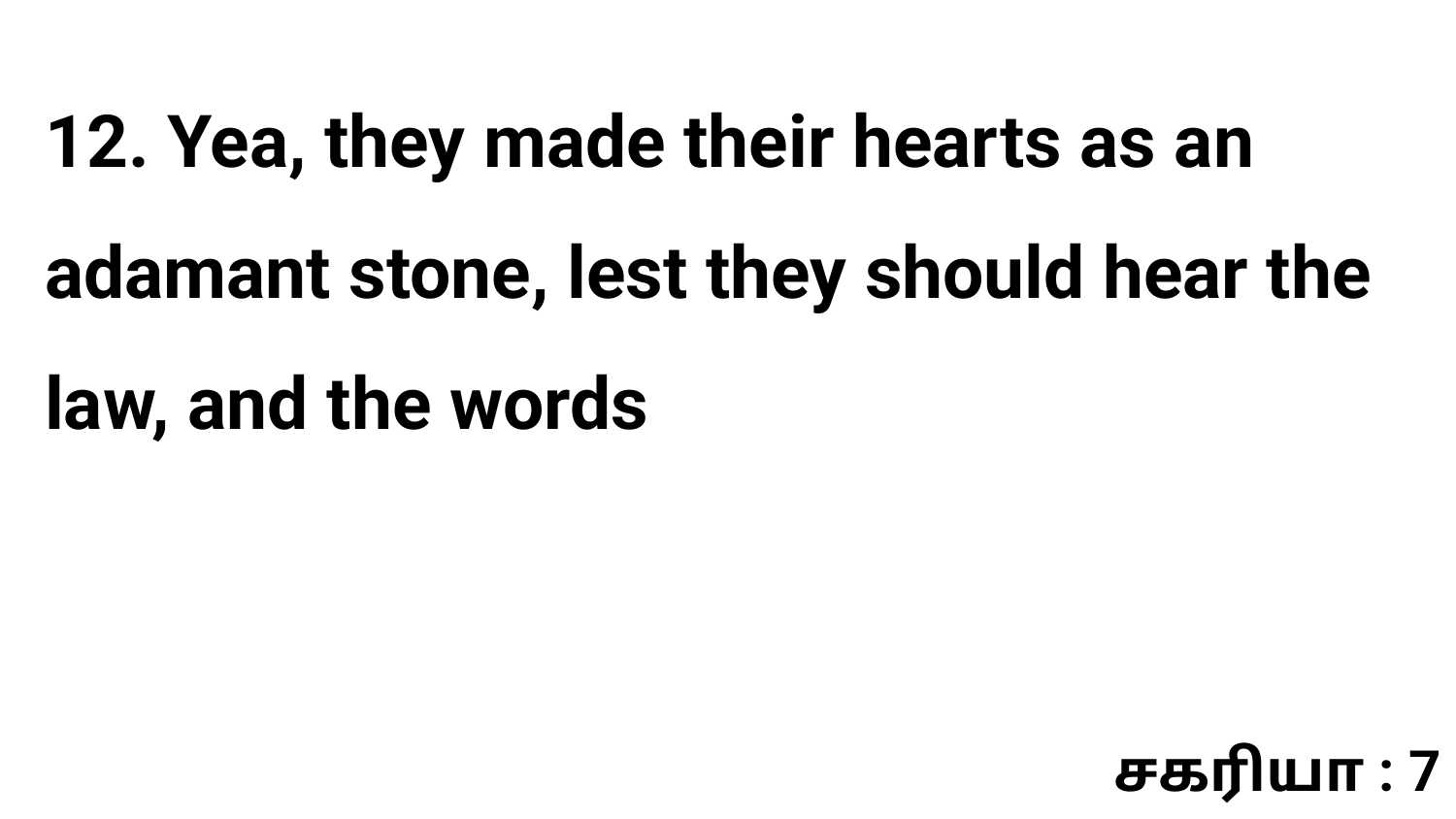

12. Yea, they made their hearts as an adamant stone, lest they should hear the law, and the words
சகரியா : 7